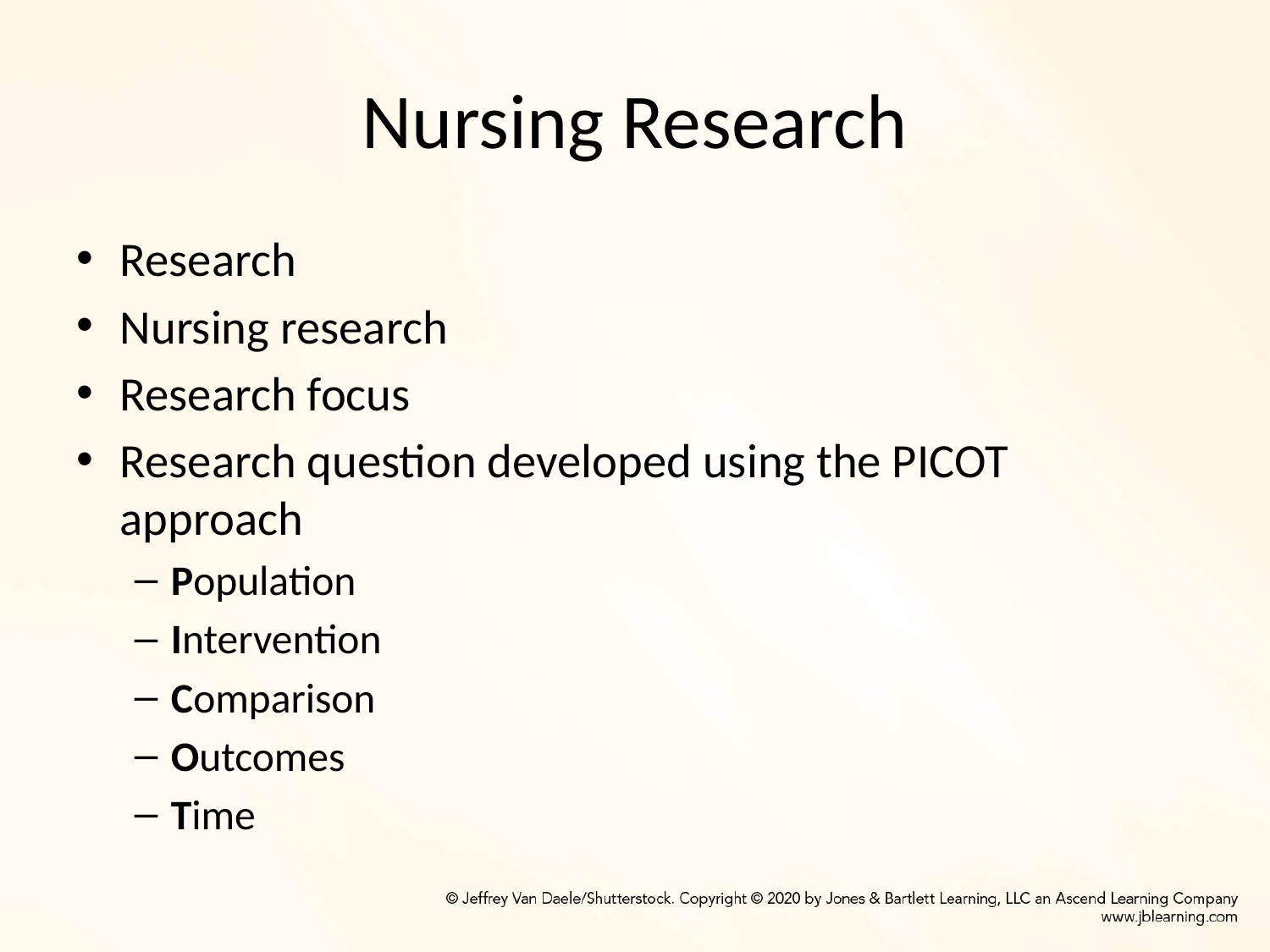

# Nursing Research
Research
Nursing research
Research focus
Research question developed using the PICOT approach
Population
Intervention
Comparison
Outcomes
Time